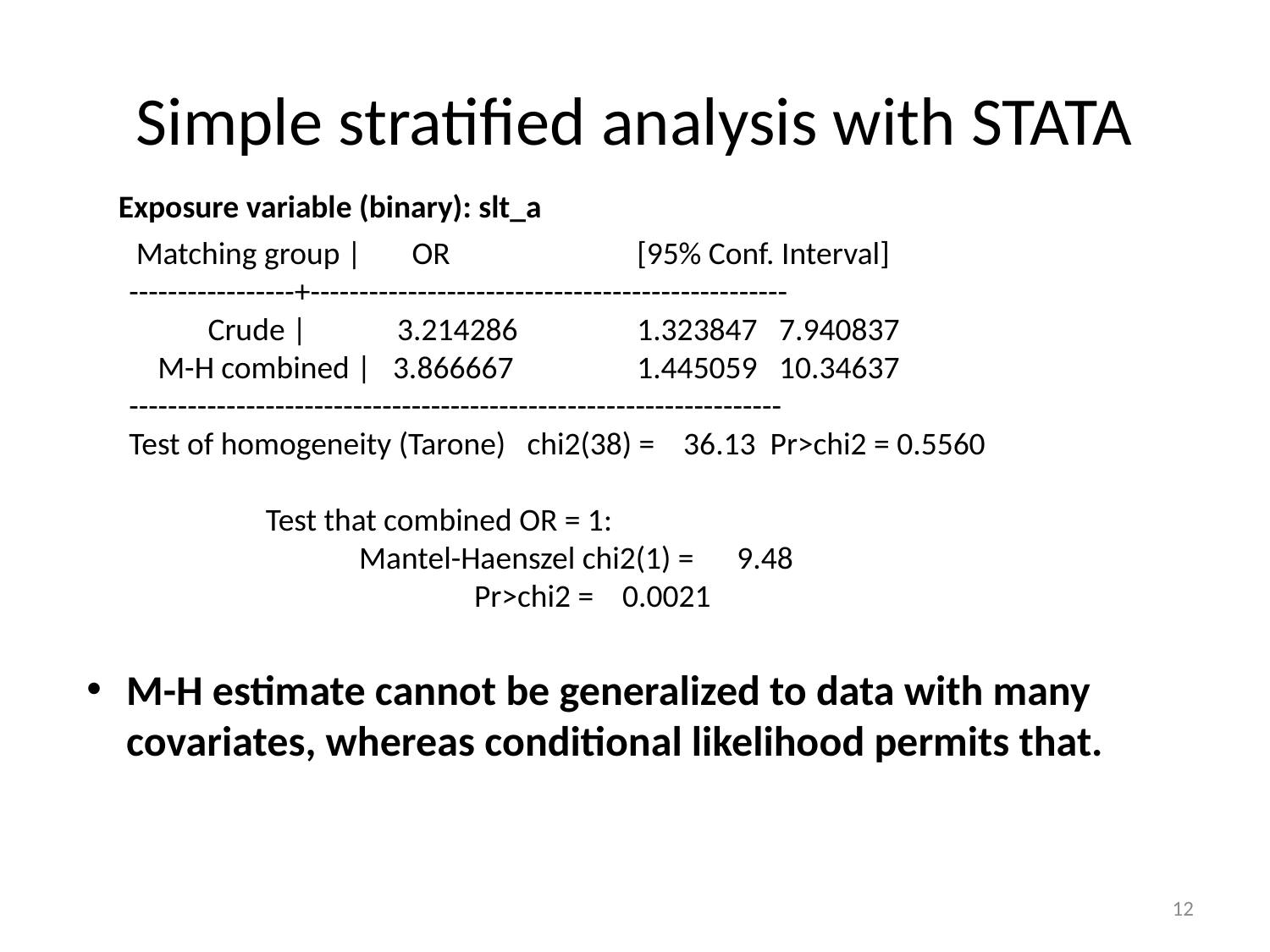

# Simple stratified analysis with STATA
Exposure variable (binary): slt_a
 Matching group |       OR       		[95% Conf. Interval]
-----------------+-------------------------------------------------
           Crude |   	  3.214286      	1.323847   7.940837
    M-H combined |   3.866667      	1.445059   10.34637
-------------------------------------------------------------------
Test of homogeneity (Tarone)   chi2(38) =    36.13  Pr>chi2 = 0.5560

                   Test that combined OR = 1:
                                Mantel-Haenszel chi2(1) =      9.48
                                                Pr>chi2 =    0.0021
M-H estimate cannot be generalized to data with many covariates, whereas conditional likelihood permits that.
12